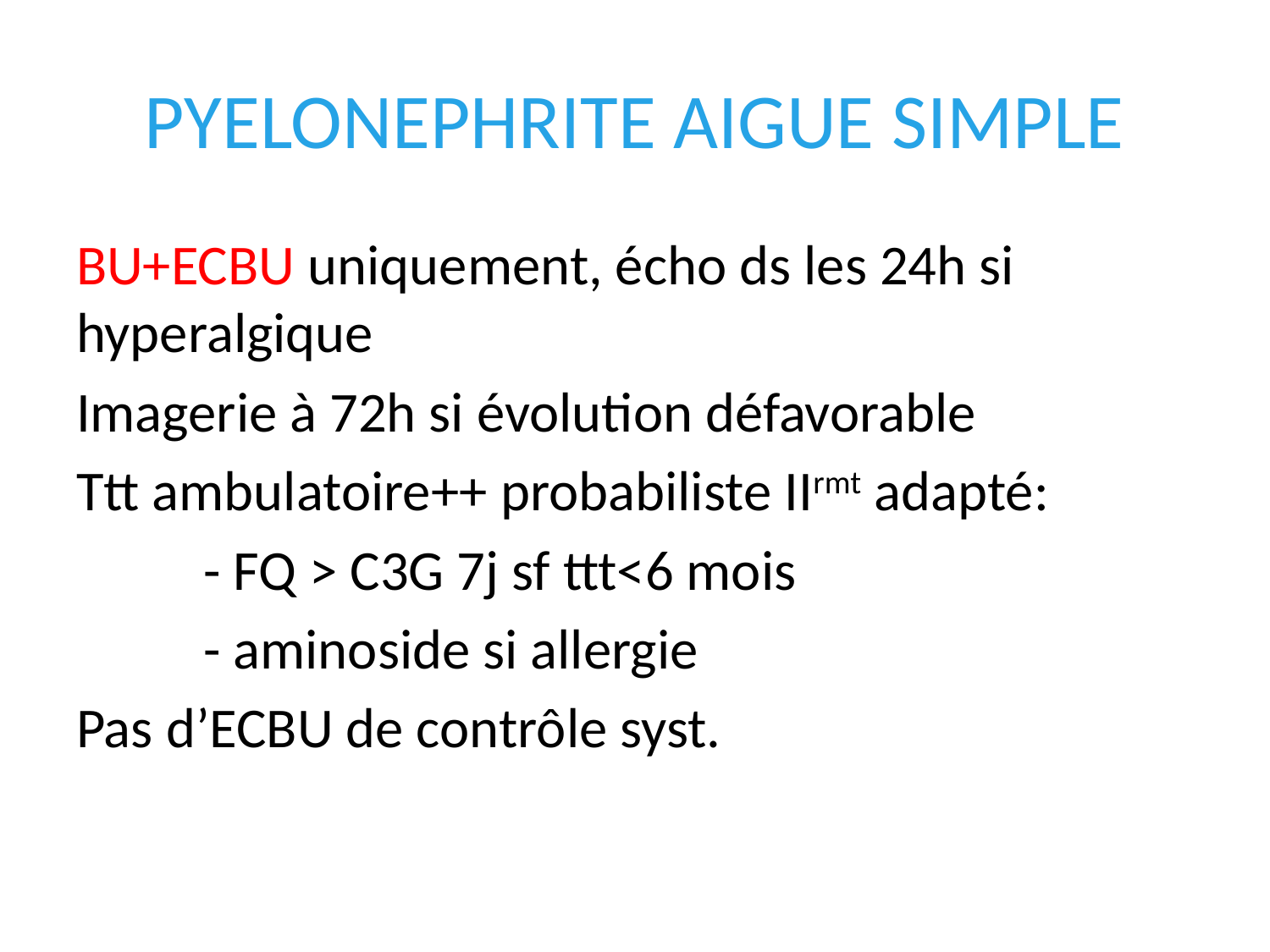

# PYELONEPHRITE AIGUE SIMPLE
BU+ECBU uniquement, écho ds les 24h si hyperalgique
Imagerie à 72h si évolution défavorable
Ttt ambulatoire++ probabiliste IIrmt adapté:
	- FQ > C3G 7j sf ttt<6 mois
	- aminoside si allergie
Pas d’ECBU de contrôle syst.